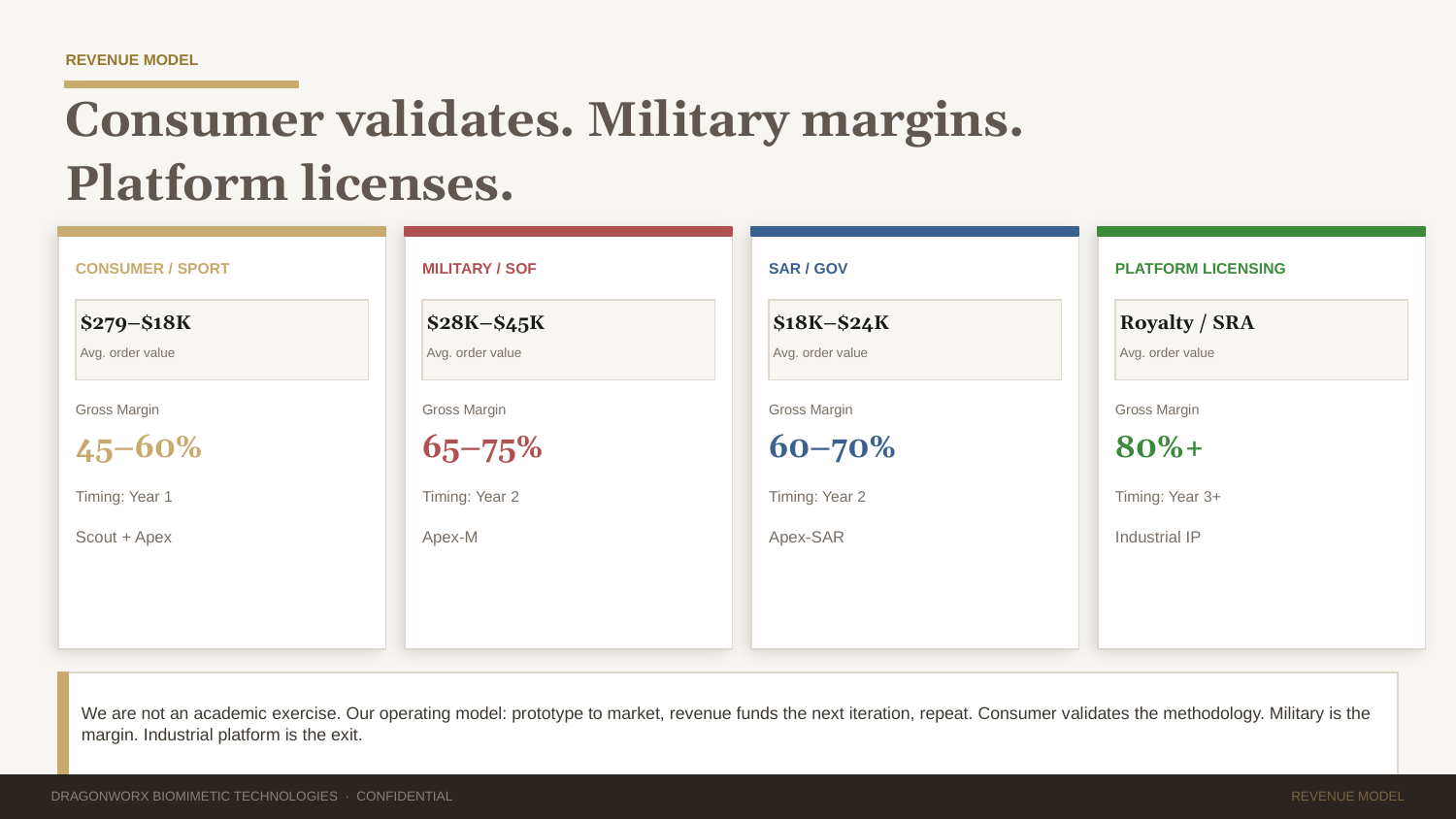

REVENUE MODEL

Consumer validates. Military margins.
Platform licenses.

CONSUMER / SPORT
MILITARY / SOF
SAR / GOV
PLATFORM LICENSING

$279–$18K
$28K–$45K
$18K–$24K
Royalty / SRA
Avg. order value
Avg. order value
Avg. order value
Avg. order value
Gross Margin
Gross Margin
Gross Margin
Gross Margin
45–60%
65–75%
60–70%
80%+
Timing: Year 1
Timing: Year 2
Timing: Year 2
Timing: Year 3+
Scout + Apex
Apex-M
Apex-SAR
Industrial IP

We are not an academic exercise. Our operating model: prototype to market, revenue funds the next iteration, repeat. Consumer validates the methodology. Military is the margin. Industrial platform is the exit.

DRAGONWORX BIOMIMETIC TECHNOLOGIES  ·  CONFIDENTIAL
REVENUE MODEL